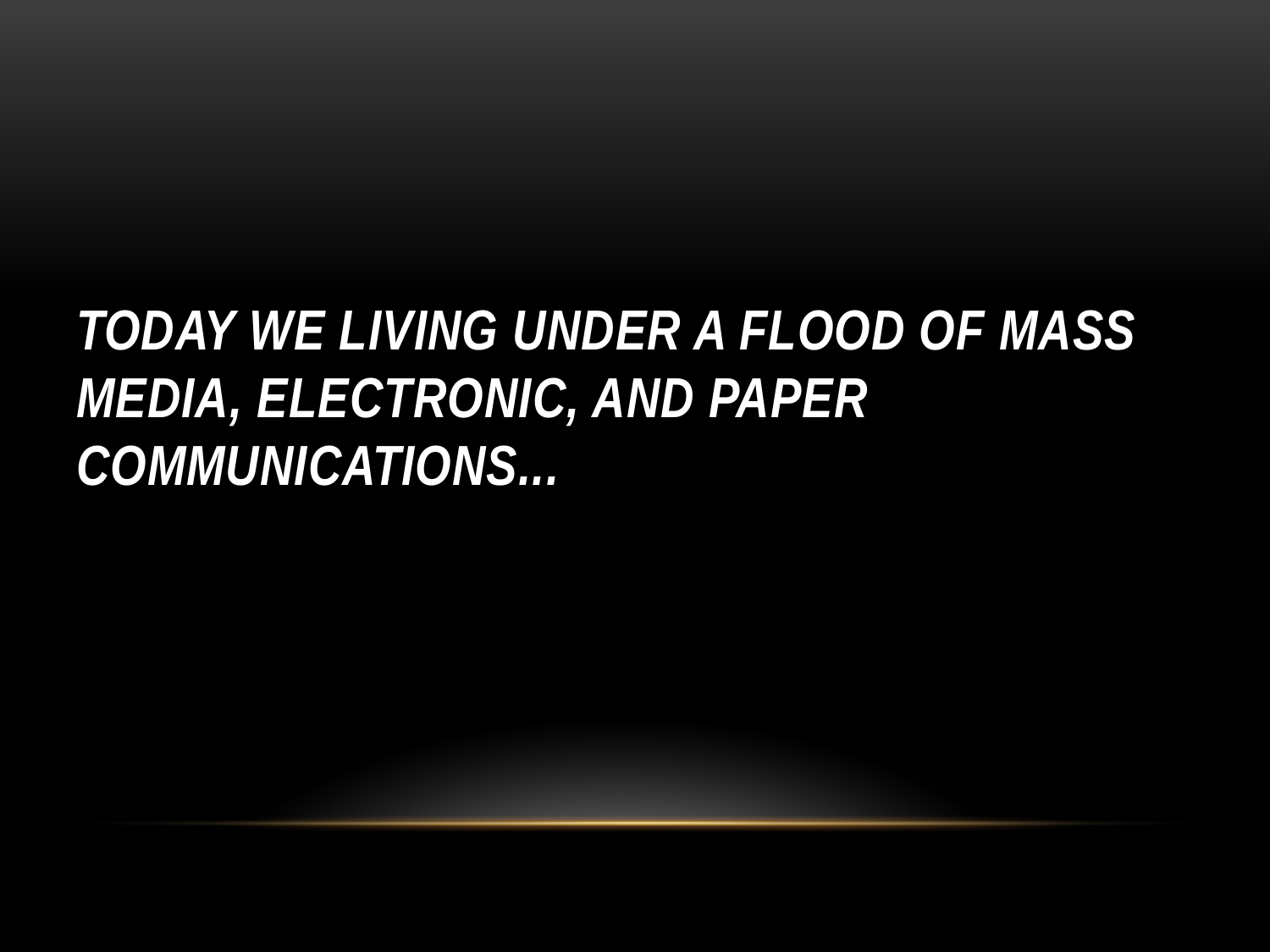

# Today we living under a flood of mass media, electronic, and paper communications...